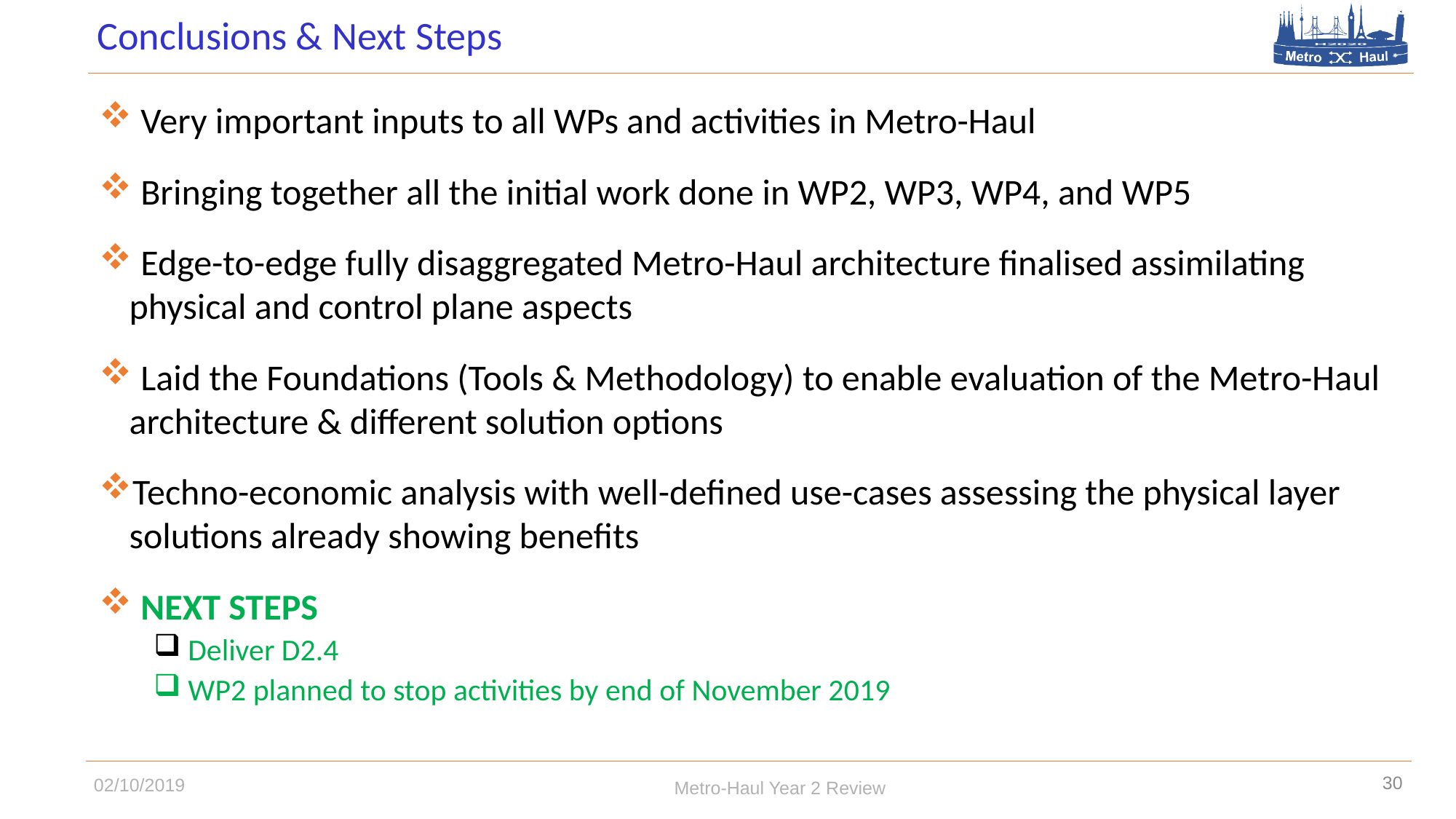

# Conclusions & Next Steps
 Very important inputs to all WPs and activities in Metro-Haul
 Bringing together all the initial work done in WP2, WP3, WP4, and WP5
 Edge-to-edge fully disaggregated Metro-Haul architecture finalised assimilating physical and control plane aspects
 Laid the Foundations (Tools & Methodology) to enable evaluation of the Metro-Haul architecture & different solution options
Techno-economic analysis with well-defined use-cases assessing the physical layer solutions already showing benefits
 NEXT STEPS
 Deliver D2.4
 WP2 planned to stop activities by end of November 2019

30
Metro-Haul Year 2 Review
02/10/2019